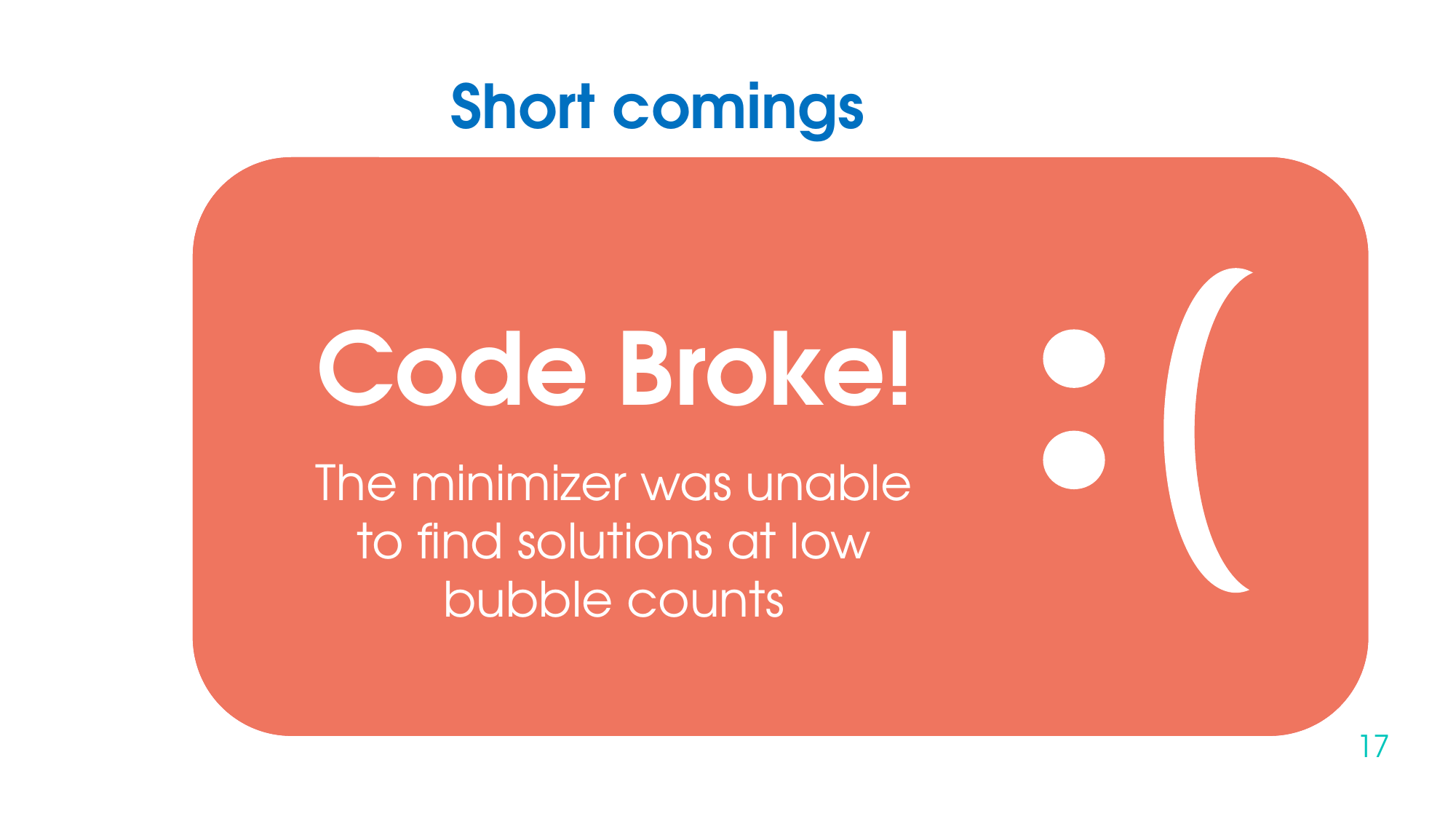

Short comings

Code Broke!

The minimizer was unable to find solutions at low bubble counts

17